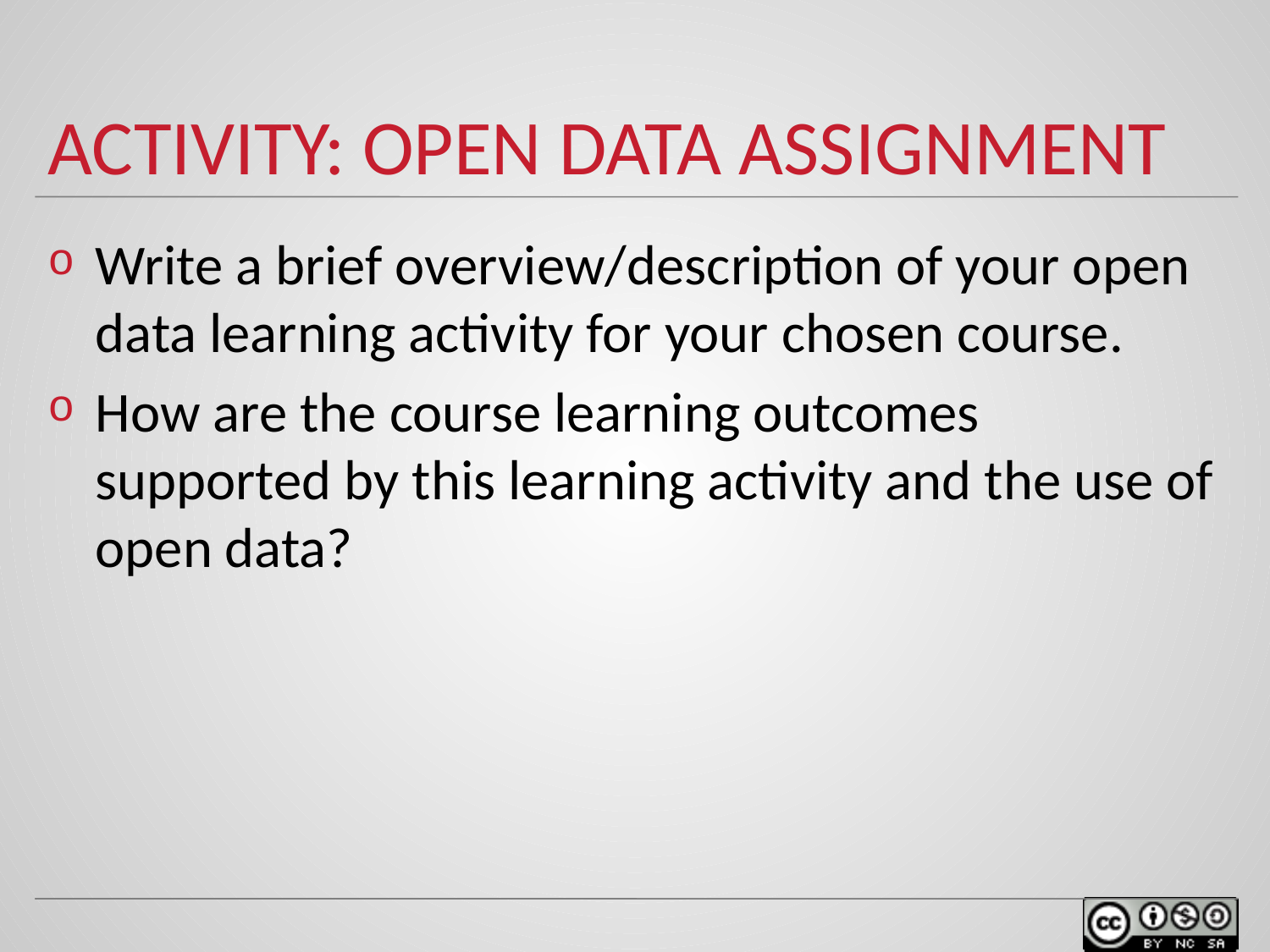

# ACTIVITY: OPEN DATA ASSIGNMENT
Write a brief overview/description of your open data learning activity for your chosen course.
How are the course learning outcomes supported by this learning activity and the use of open data?